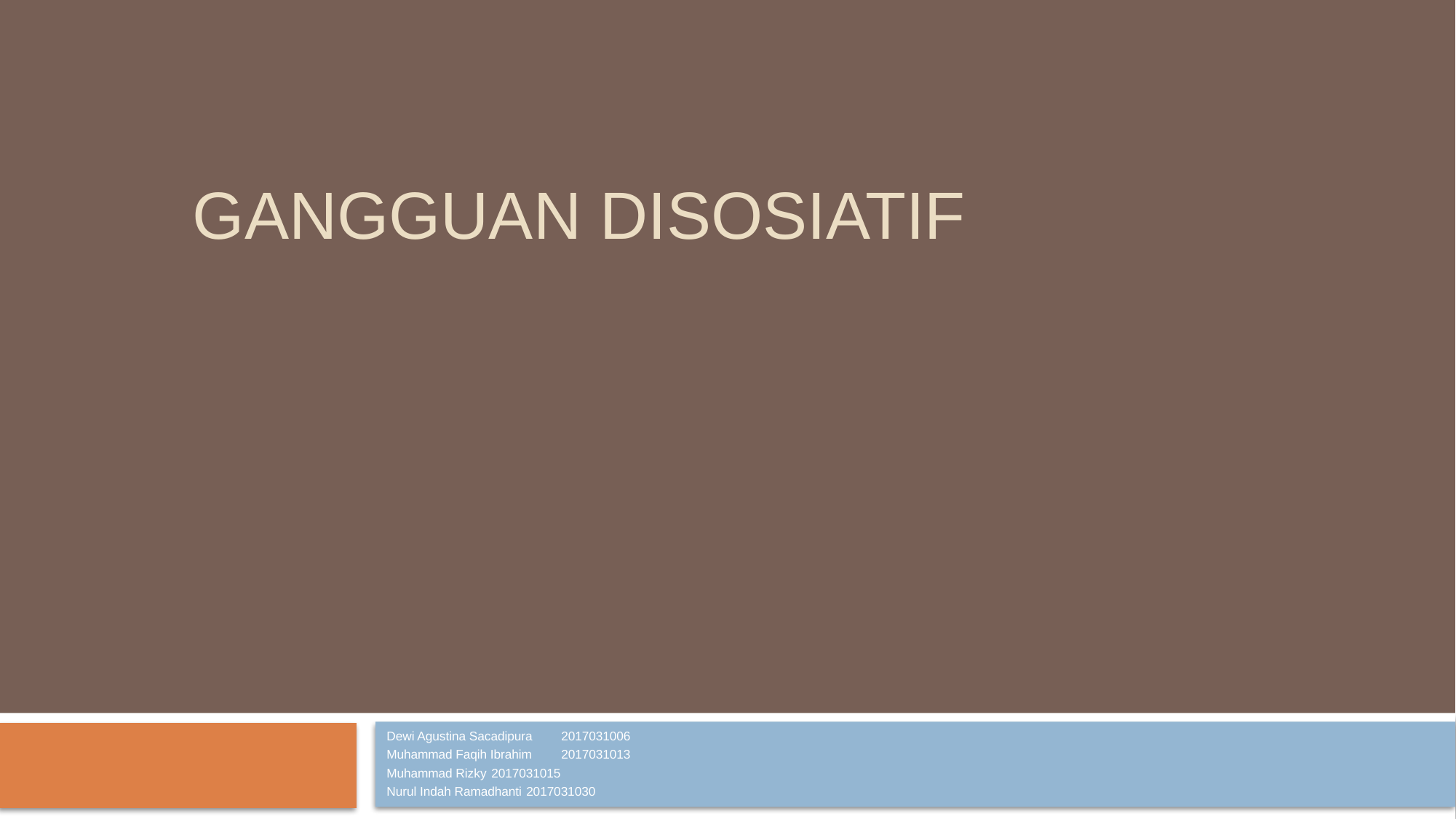

# Gangguan Disosiatif
Dewi Agustina Sacadipura	2017031006
Muhammad Faqih Ibrahim	2017031013
Muhammad Rizky		2017031015
Nurul Indah Ramadhanti 	2017031030